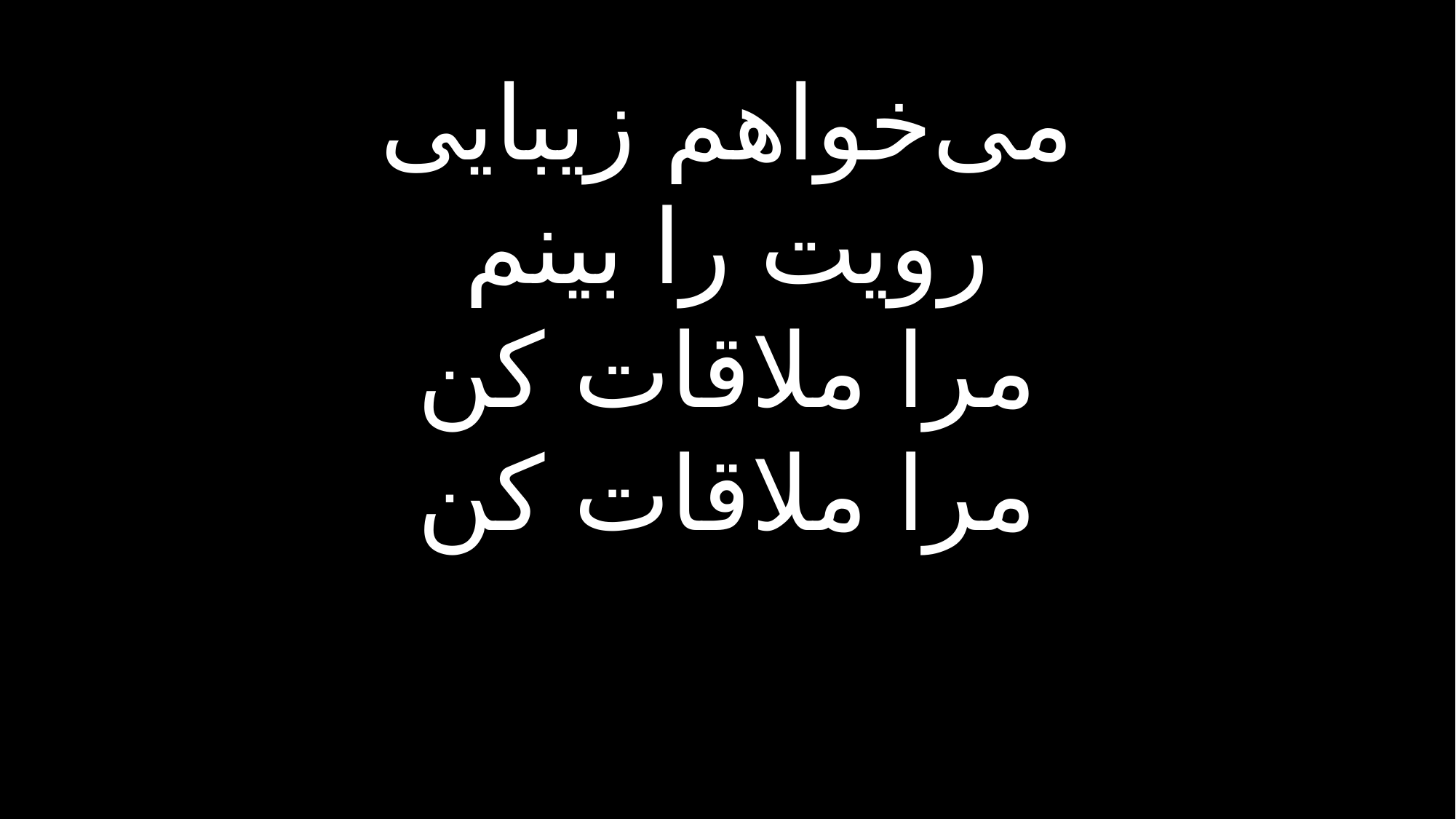

می‌خواهم زیبایی
رویت را بینم
مرا ملاقات کن
مرا ملاقات کن